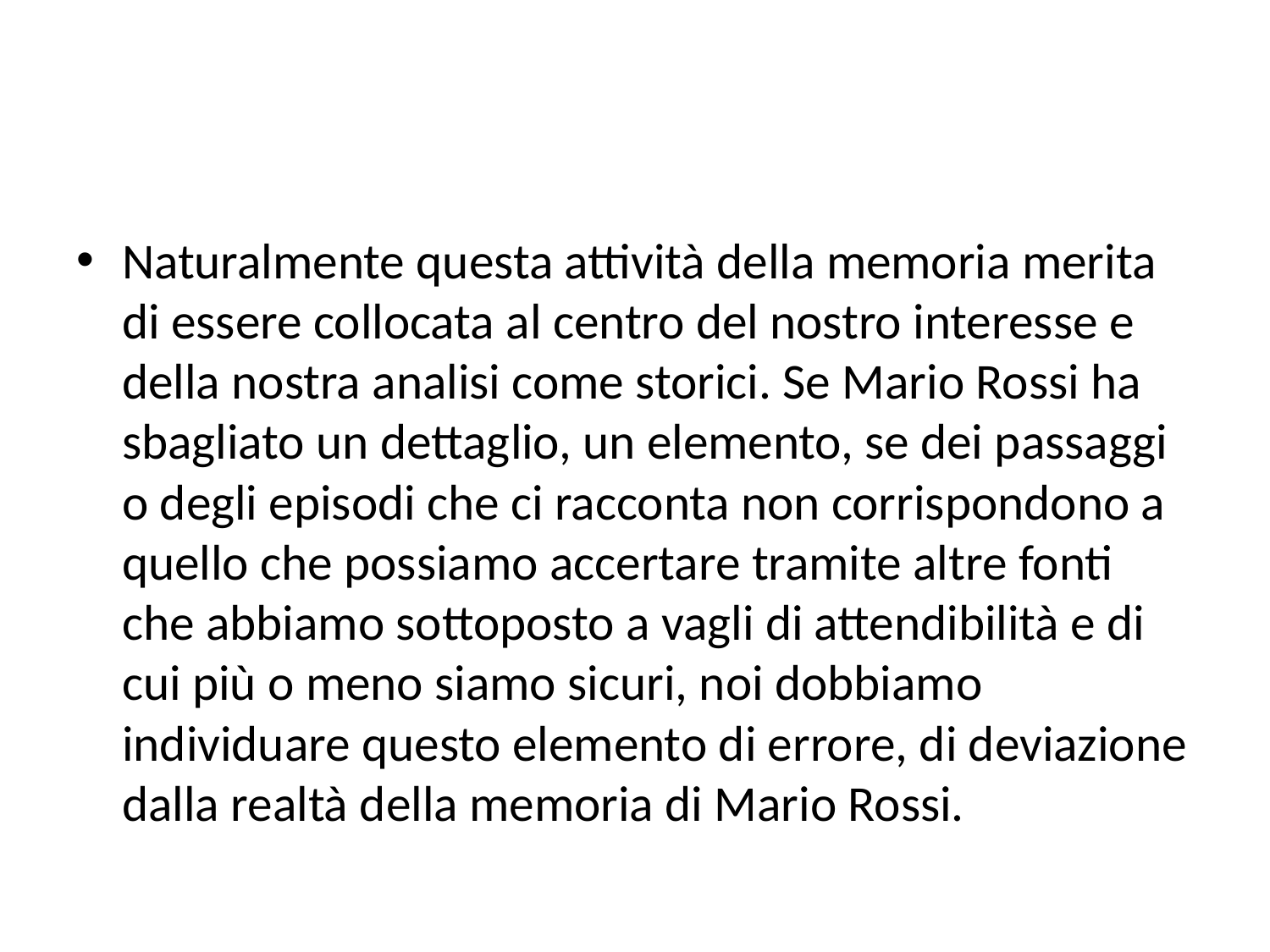

#
Naturalmente questa attività della memoria merita di essere collocata al centro del nostro interesse e della nostra analisi come storici. Se Mario Rossi ha sbagliato un dettaglio, un elemento, se dei passaggi o degli episodi che ci racconta non corrispondono a quello che possiamo accertare tramite altre fonti che abbiamo sottoposto a vagli di attendibilità e di cui più o meno siamo sicuri, noi dobbiamo individuare questo elemento di errore, di deviazione dalla realtà della memoria di Mario Rossi.